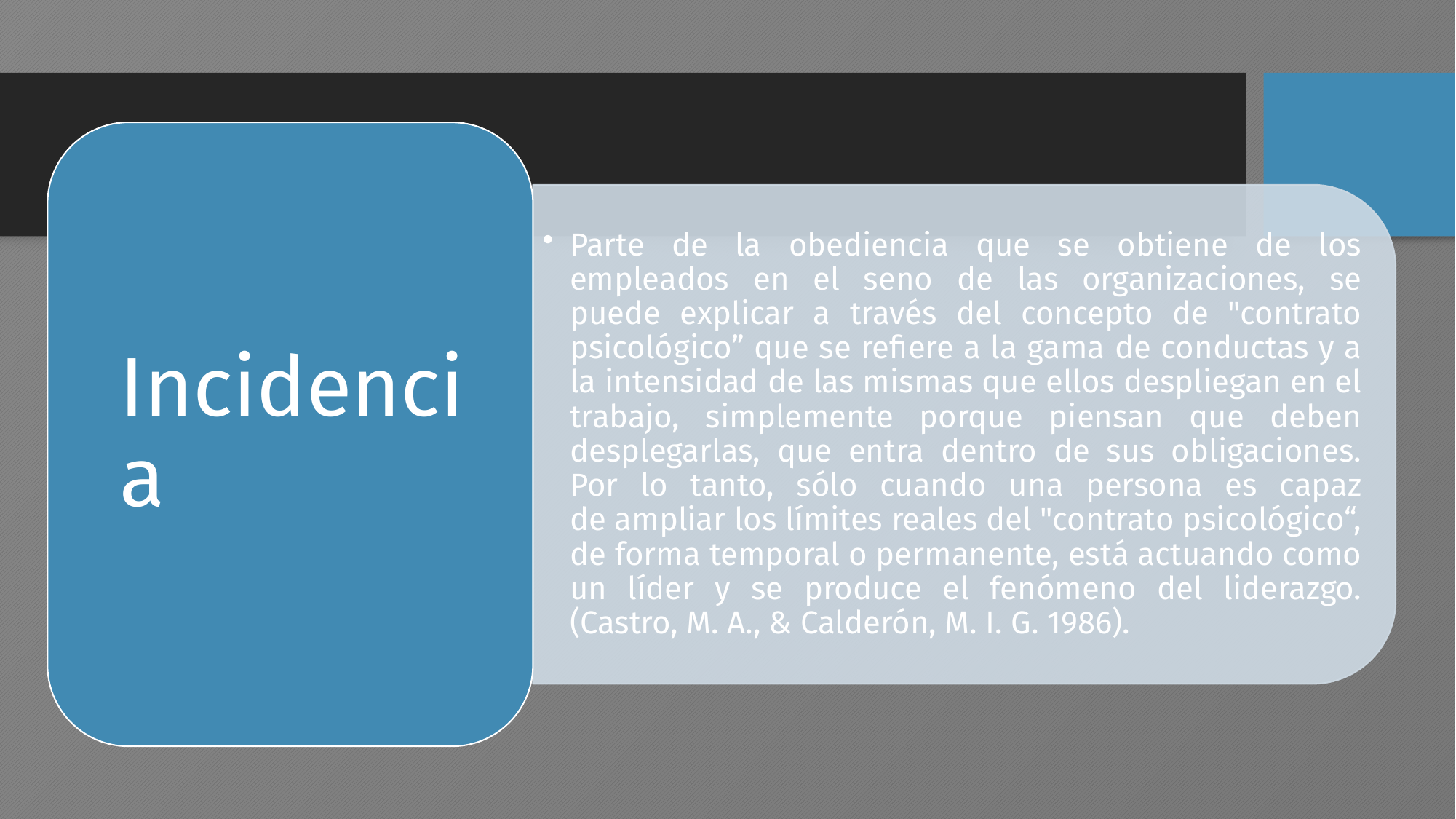

Parte de la obediencia que se obtiene de los empleados en el seno de las organizaciones, se
puede explicar a través del concepto de "contrato psicológico” que se refiere a la gama de conductas y a la intensidad de las mismas que ellos despliegan en el trabajo, simplemente porque piensan que deben desplegarlas, que entra dentro de sus obligaciones. Por lo tanto, sólo cuando una persona es capaz
de ampliar los límites reales del "contrato psicológico“, de forma temporal o permanente, está actuando como un líder y se produce el fenómeno del liderazgo. (Castro, M. A., & Calderón, M. I. G. 1986).
Incidencia